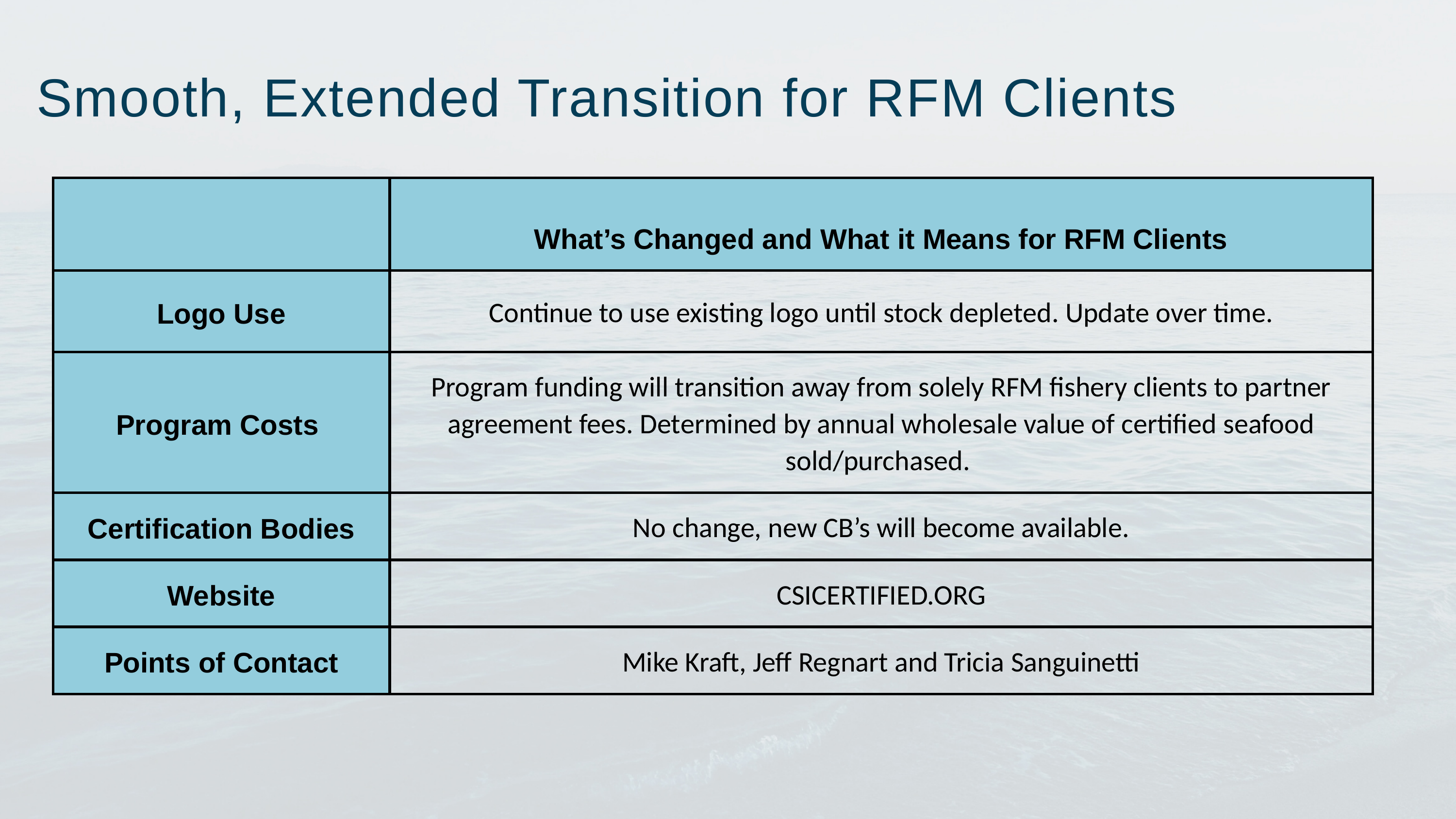

Smooth, Extended Transition for RFM Clients
|  | What’s Changed and What it Means for RFM Clients |
| --- | --- |
| Logo Use | Continue to use existing logo until stock depleted. Update over time. |
| Program Costs | Program funding will transition away from solely RFM fishery clients to partner agreement fees. Determined by annual wholesale value of certified seafood sold/purchased. |
| Certification Bodies | No change, new CB’s will become available. |
| Website | CSICERTIFIED.ORG |
| Points of Contact | Mike Kraft, Jeff Regnart and Tricia Sanguinetti |